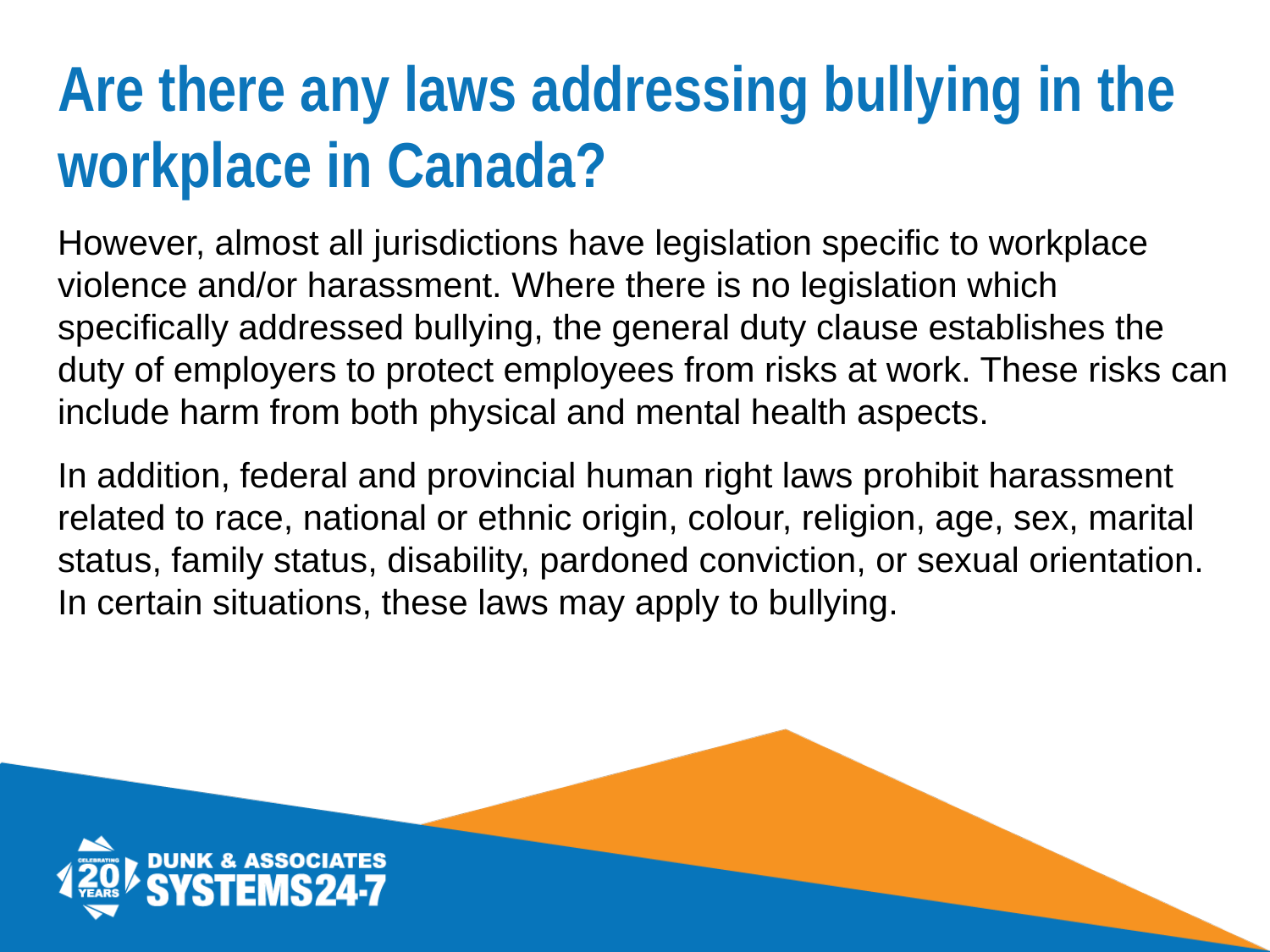

# Are there any laws addressing bullying in the workplace in Canada?
However, almost all jurisdictions have legislation specific to workplace violence and/or harassment. Where there is no legislation which specifically addressed bullying, the general duty clause establishes the duty of employers to protect employees from risks at work. These risks can include harm from both physical and mental health aspects.
In addition, federal and provincial human right laws prohibit harassment related to race, national or ethnic origin, colour, religion, age, sex, marital status, family status, disability, pardoned conviction, or sexual orientation. In certain situations, these laws may apply to bullying.